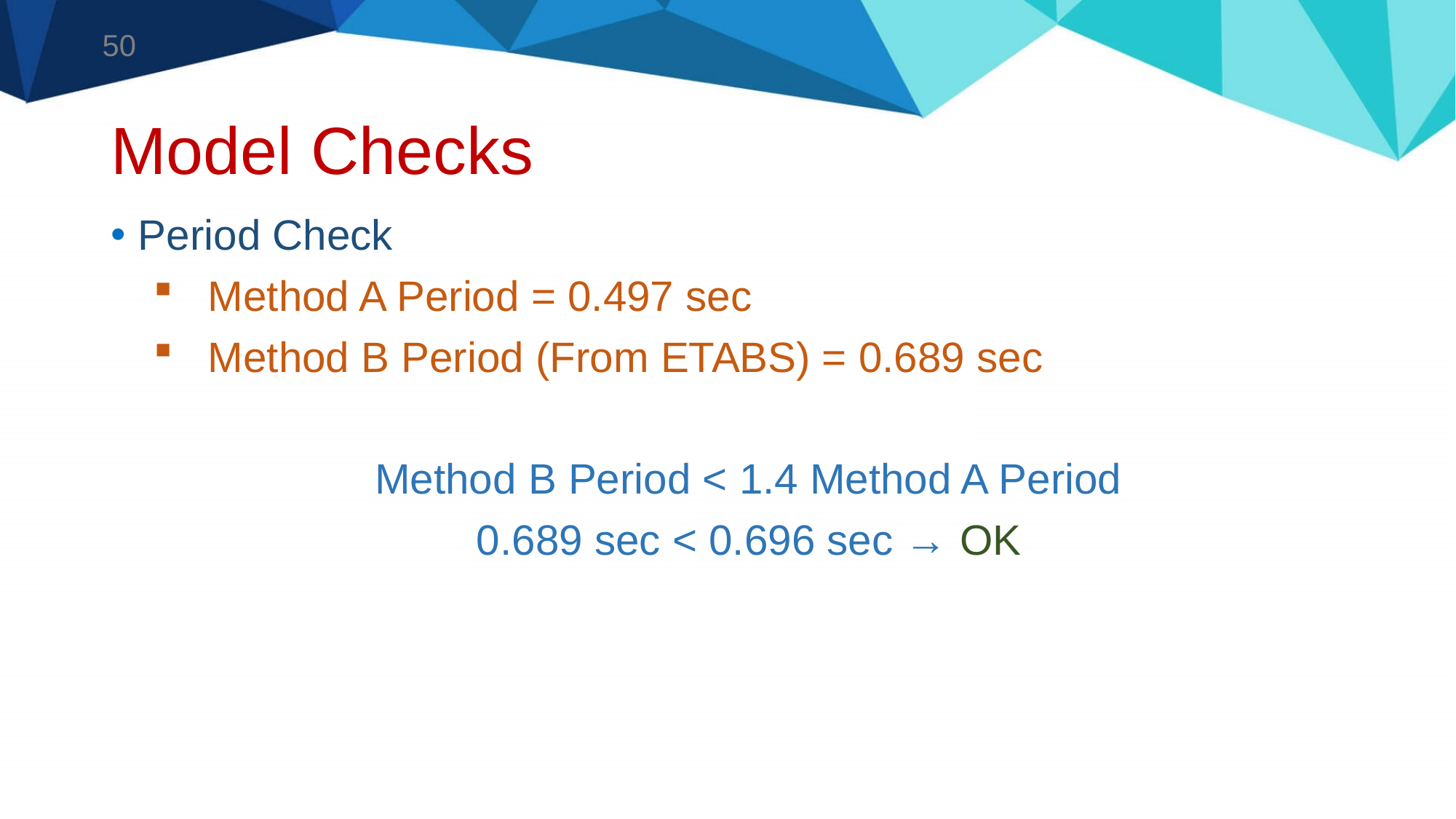

50
# Model Checks
Period Check
Method A Period = 0.497 sec
Method B Period (From ETABS) = 0.689 sec

Method B Period < 1.4 Method A Period
0.689 sec < 0.696 sec → OK